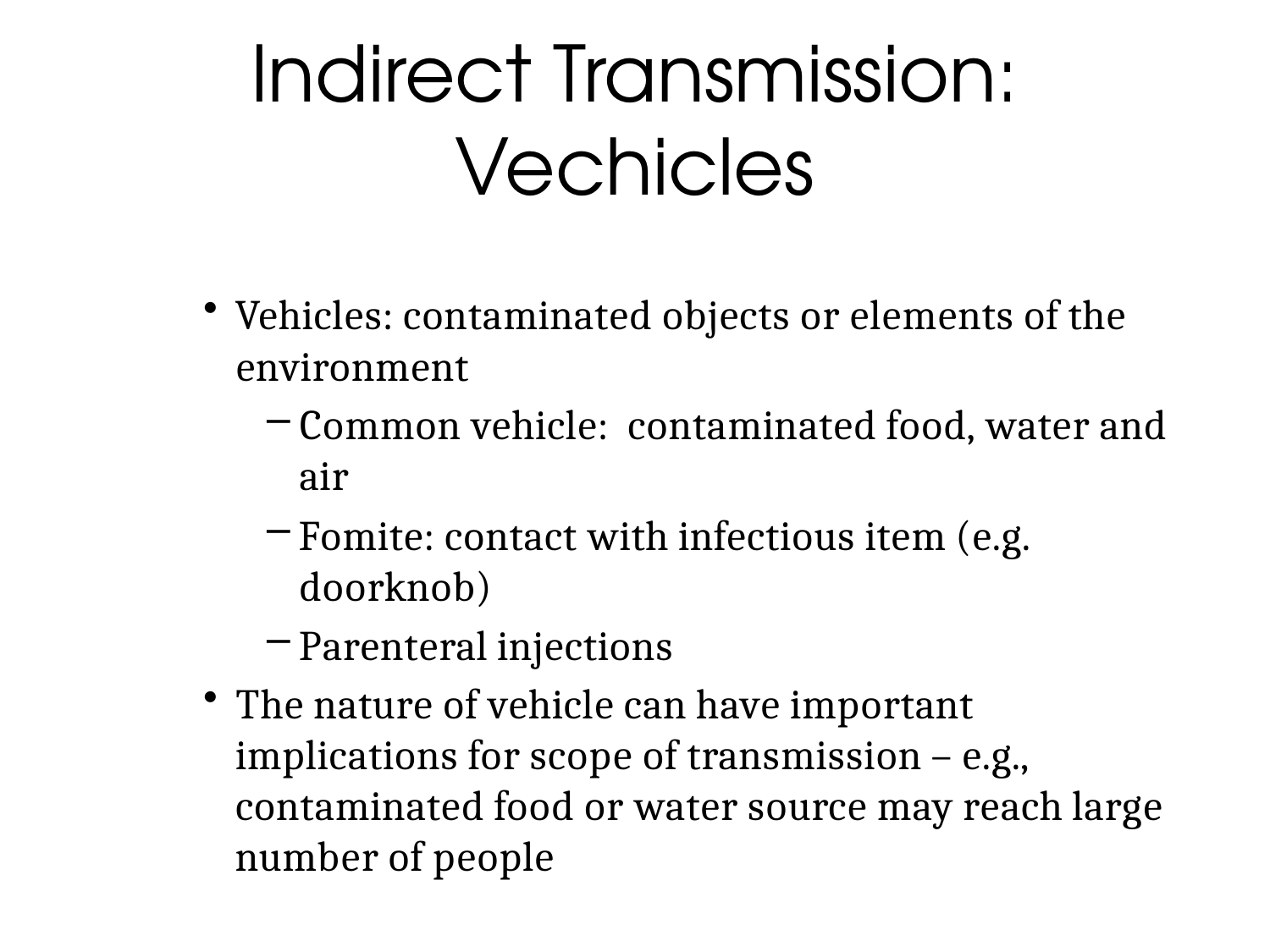

# Indirect Transmission: Vechicles

Vehicles: contaminated objects or elements of the environment
Common vehicle:  contaminated food, water and air
Fomite: contact with infectious item (e.g. doorknob)
Parenteral injections
The nature of vehicle can have important implications for scope of transmission – e.g., contaminated food or water source may reach large number of people